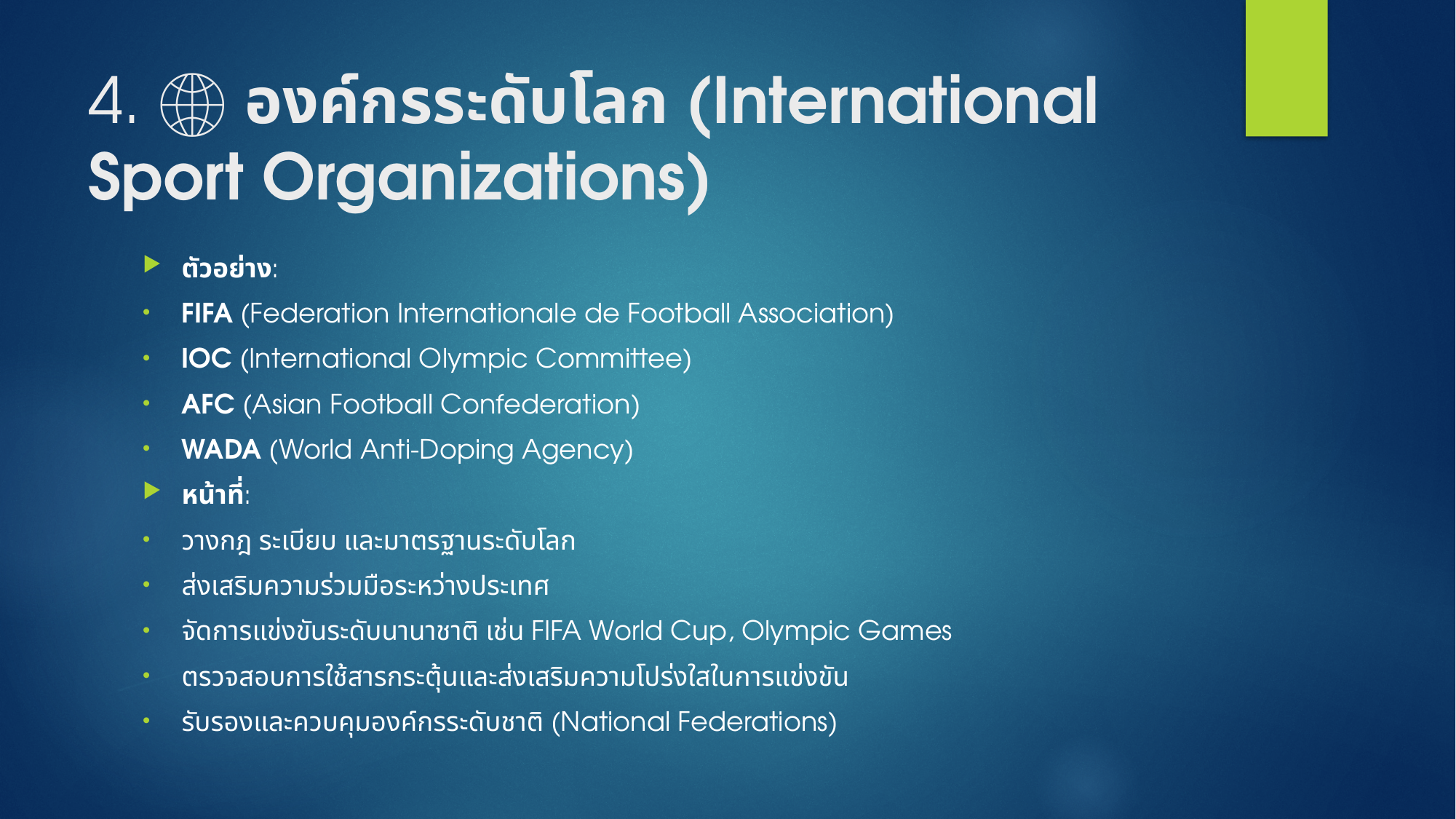

# 4. 🌐 องค์กรระดับโลก (International Sport Organizations)
ตัวอย่าง:
FIFA (Federation Internationale de Football Association)
IOC (International Olympic Committee)
AFC (Asian Football Confederation)
WADA (World Anti-Doping Agency)
หน้าที่:
วางกฎ ระเบียบ และมาตรฐานระดับโลก
ส่งเสริมความร่วมมือระหว่างประเทศ
จัดการแข่งขันระดับนานาชาติ เช่น FIFA World Cup, Olympic Games
ตรวจสอบการใช้สารกระตุ้นและส่งเสริมความโปร่งใสในการแข่งขัน
รับรองและควบคุมองค์กรระดับชาติ (National Federations)